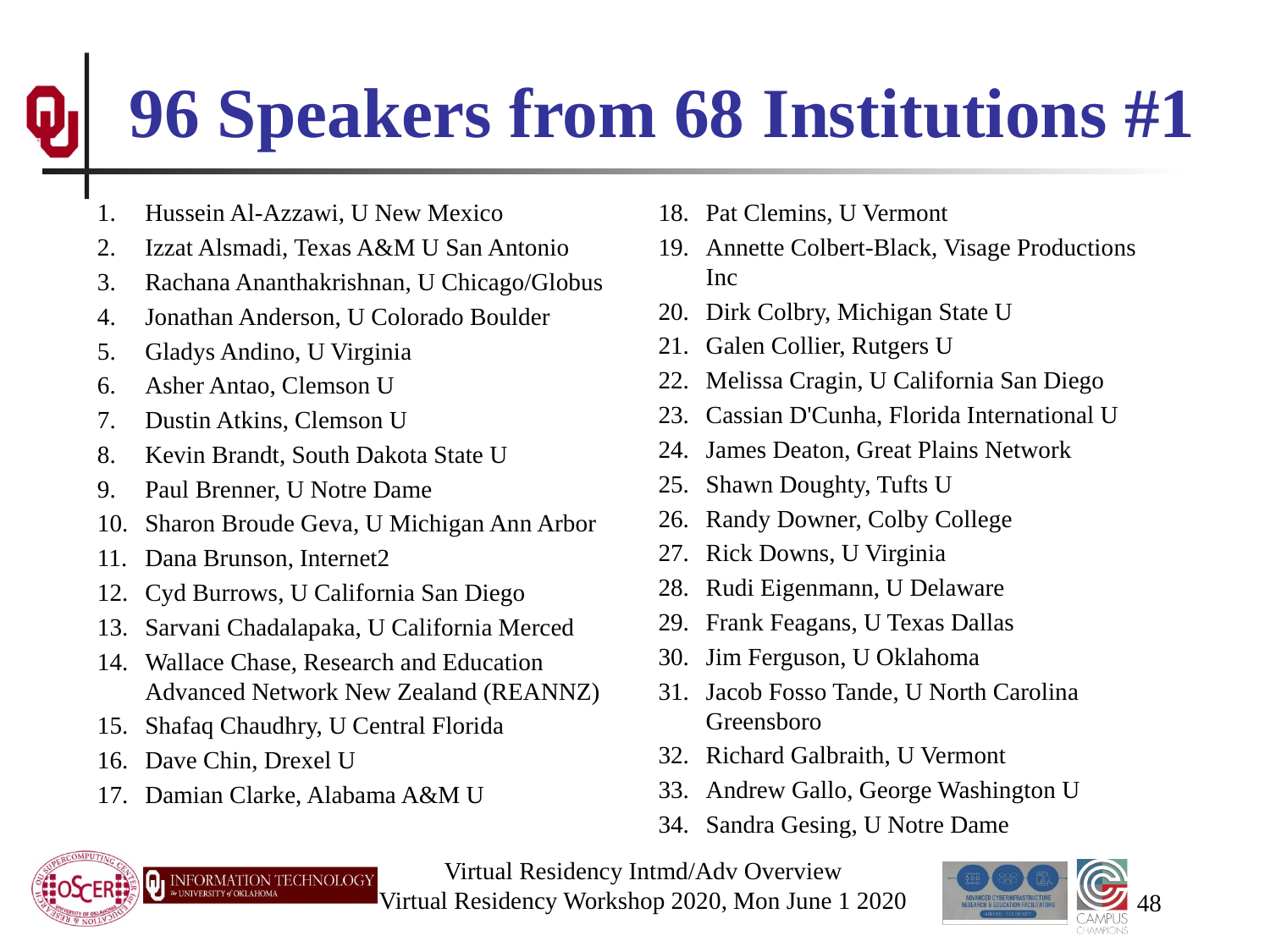

# 96 Speakers from 68 Institutions #1
Hussein Al-Azzawi, U New Mexico
Izzat Alsmadi, Texas A&M U San Antonio
Rachana Ananthakrishnan, U Chicago/Globus
Jonathan Anderson, U Colorado Boulder
Gladys Andino, U Virginia
Asher Antao, Clemson U
Dustin Atkins, Clemson U
Kevin Brandt, South Dakota State U
Paul Brenner, U Notre Dame
Sharon Broude Geva, U Michigan Ann Arbor
Dana Brunson, Internet2
Cyd Burrows, U California San Diego
Sarvani Chadalapaka, U California Merced
Wallace Chase, Research and Education Advanced Network New Zealand (REANNZ)
Shafaq Chaudhry, U Central Florida
Dave Chin, Drexel U
Damian Clarke, Alabama A&M U
Pat Clemins, U Vermont
Annette Colbert-Black, Visage Productions Inc
Dirk Colbry, Michigan State U
Galen Collier, Rutgers U
Melissa Cragin, U California San Diego
Cassian D'Cunha, Florida International U
James Deaton, Great Plains Network
Shawn Doughty, Tufts U
Randy Downer, Colby College
Rick Downs, U Virginia
Rudi Eigenmann, U Delaware
Frank Feagans, U Texas Dallas
Jim Ferguson, U Oklahoma
Jacob Fosso Tande, U North Carolina Greensboro
Richard Galbraith, U Vermont
Andrew Gallo, George Washington U
Sandra Gesing, U Notre Dame
Virtual Residency Intmd/Adv Overview
Virtual Residency Workshop 2020, Mon June 1 2020
48